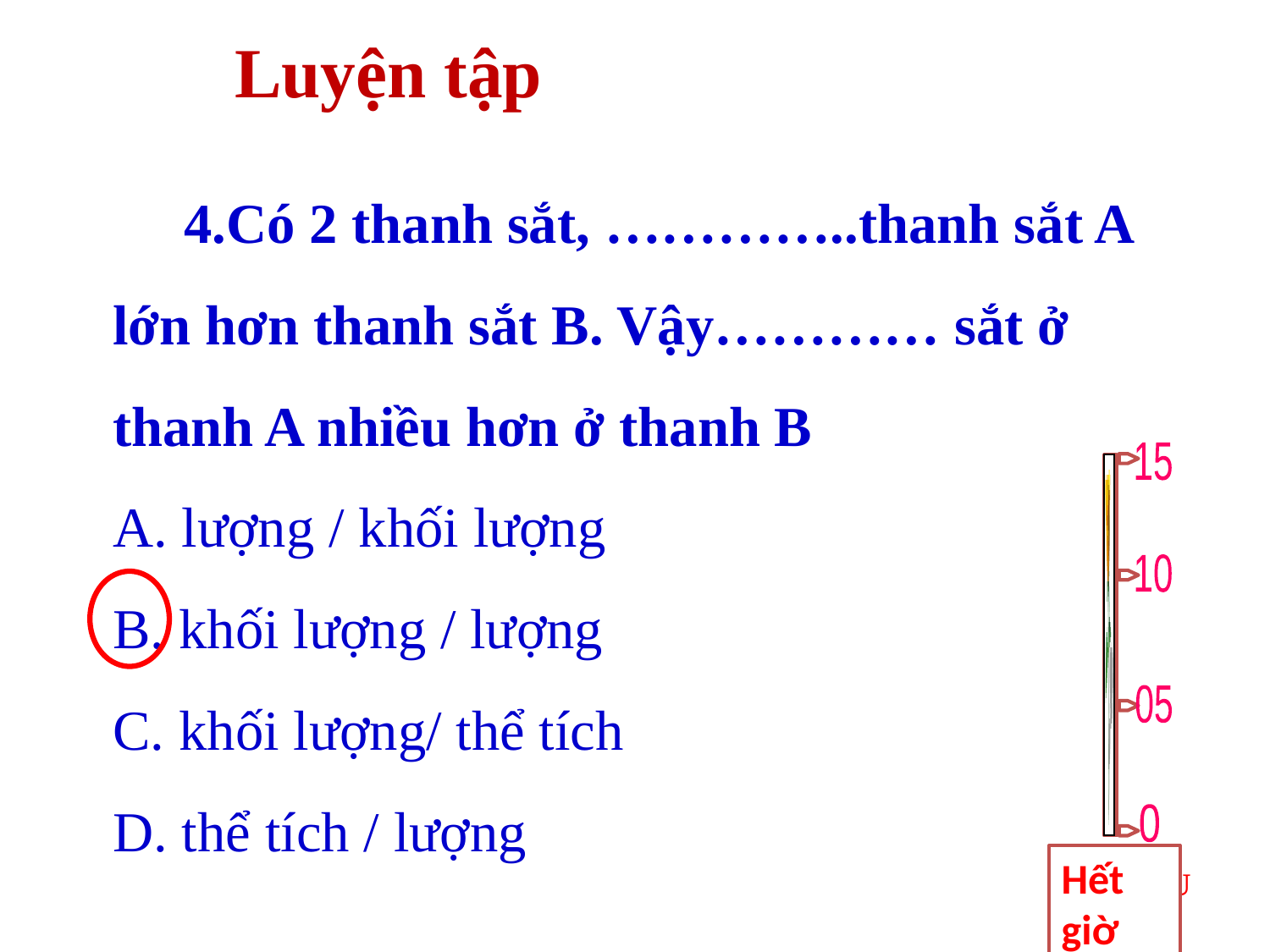

Luyện tập
     4.Có 2 thanh sắt, …………..thanh sắt A lớn hơn thanh sắt B. Vậy………… sắt ở thanh A nhiều hơn ở thanh B
A. lượng / khối lượng
B. khối lượng / lượng
C. khối lượng/ thể tích
D. thể tích / lượng
15

10

05

0

Hết giờ
BẮT ĐẦU